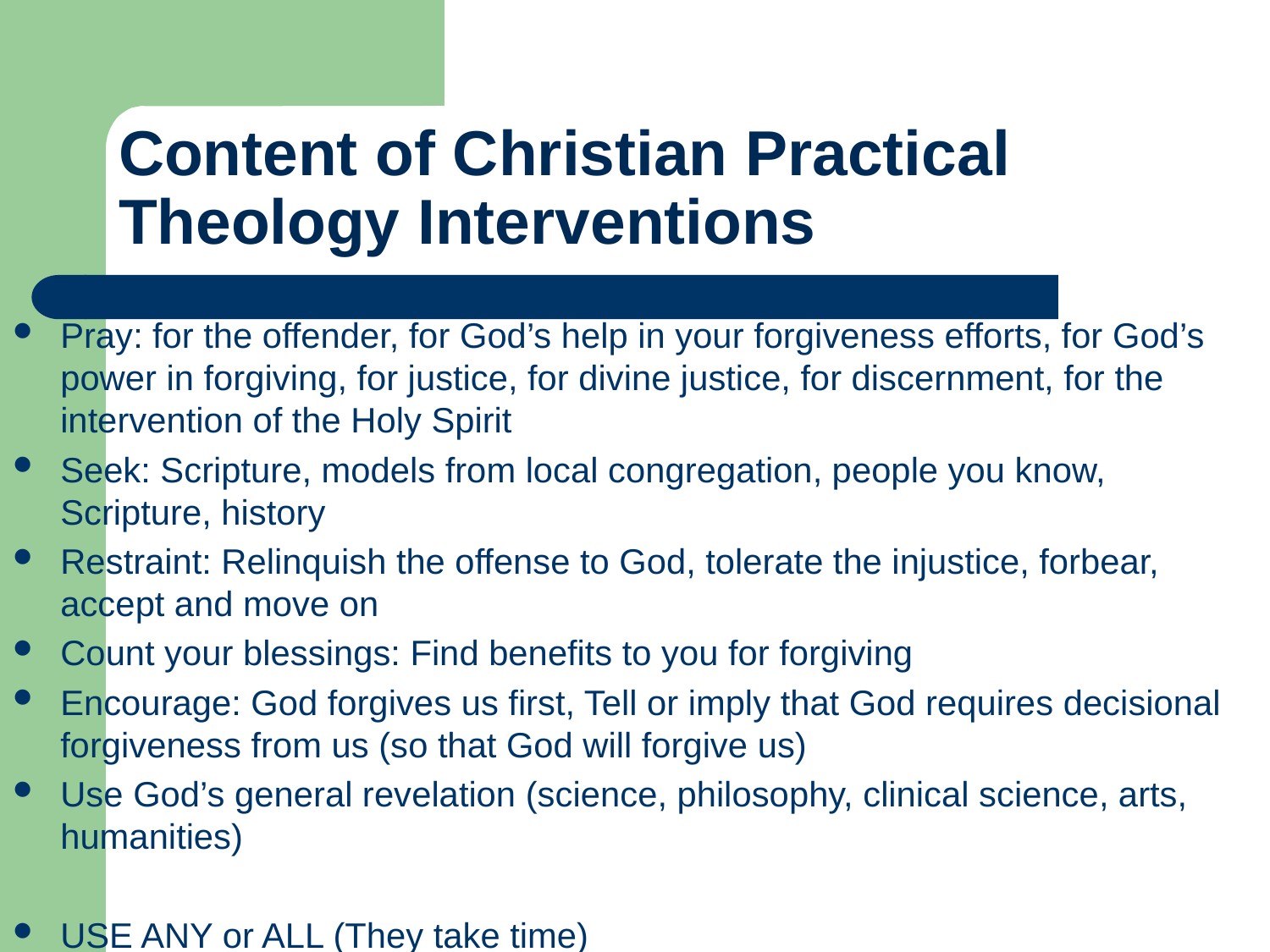

# Content of Christian Practical Theology Interventions
Pray: for the offender, for God’s help in your forgiveness efforts, for God’s power in forgiving, for justice, for divine justice, for discernment, for the intervention of the Holy Spirit
Seek: Scripture, models from local congregation, people you know, Scripture, history
Restraint: Relinquish the offense to God, tolerate the injustice, forbear, accept and move on
Count your blessings: Find benefits to you for forgiving
Encourage: God forgives us first, Tell or imply that God requires decisional forgiveness from us (so that God will forgive us)
Use God’s general revelation (science, philosophy, clinical science, arts, humanities)

USE ANY or ALL (They take time)